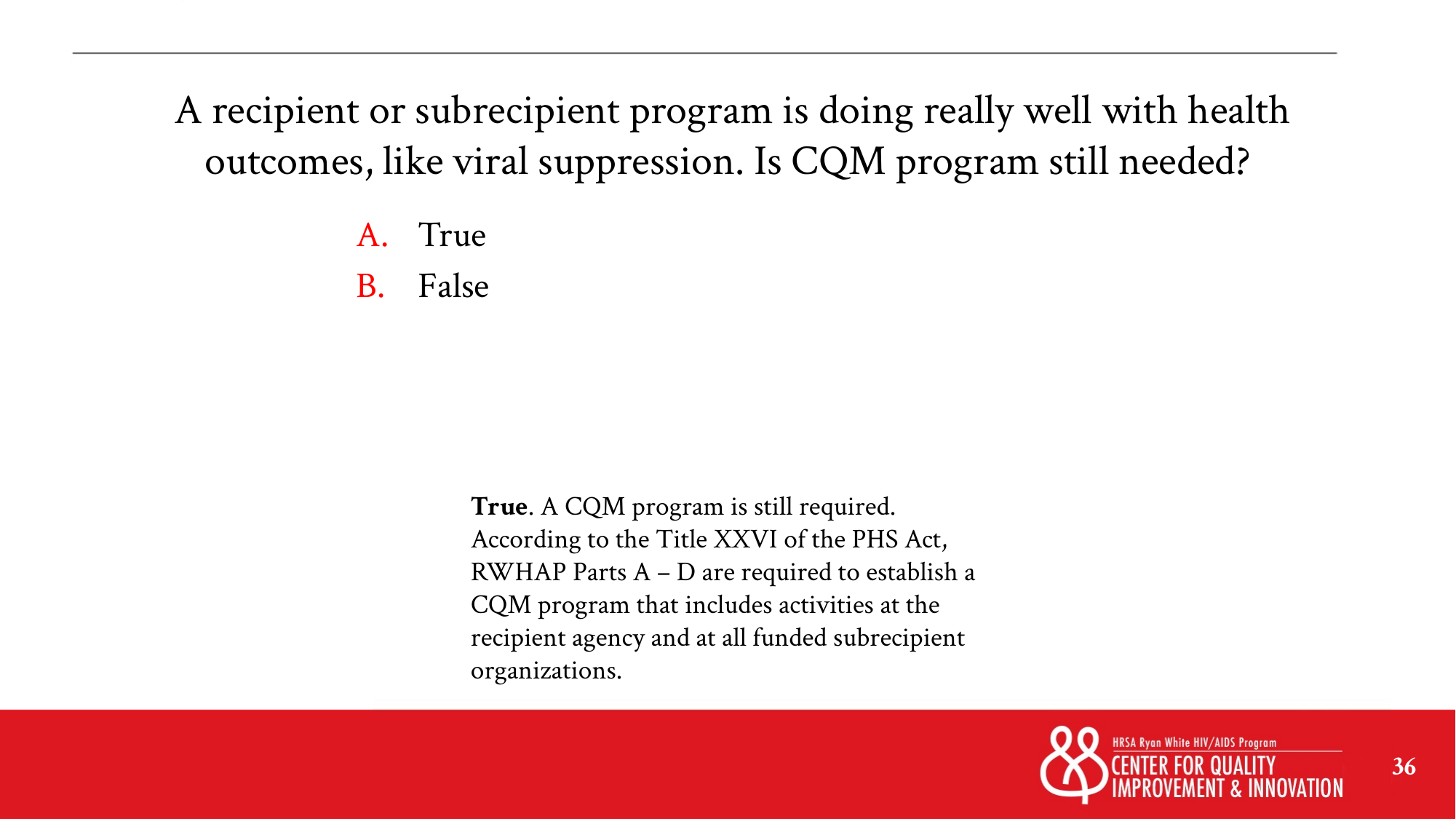

# A recipient or subrecipient program is doing really well with health outcomes, like viral suppression. Is CQM program still needed?
True
False
True. A CQM program is still required. According to the Title XXVI of the PHS Act, RWHAP Parts A – D are required to establish a CQM program that includes activities at the recipient agency and at all funded subrecipient organizations.